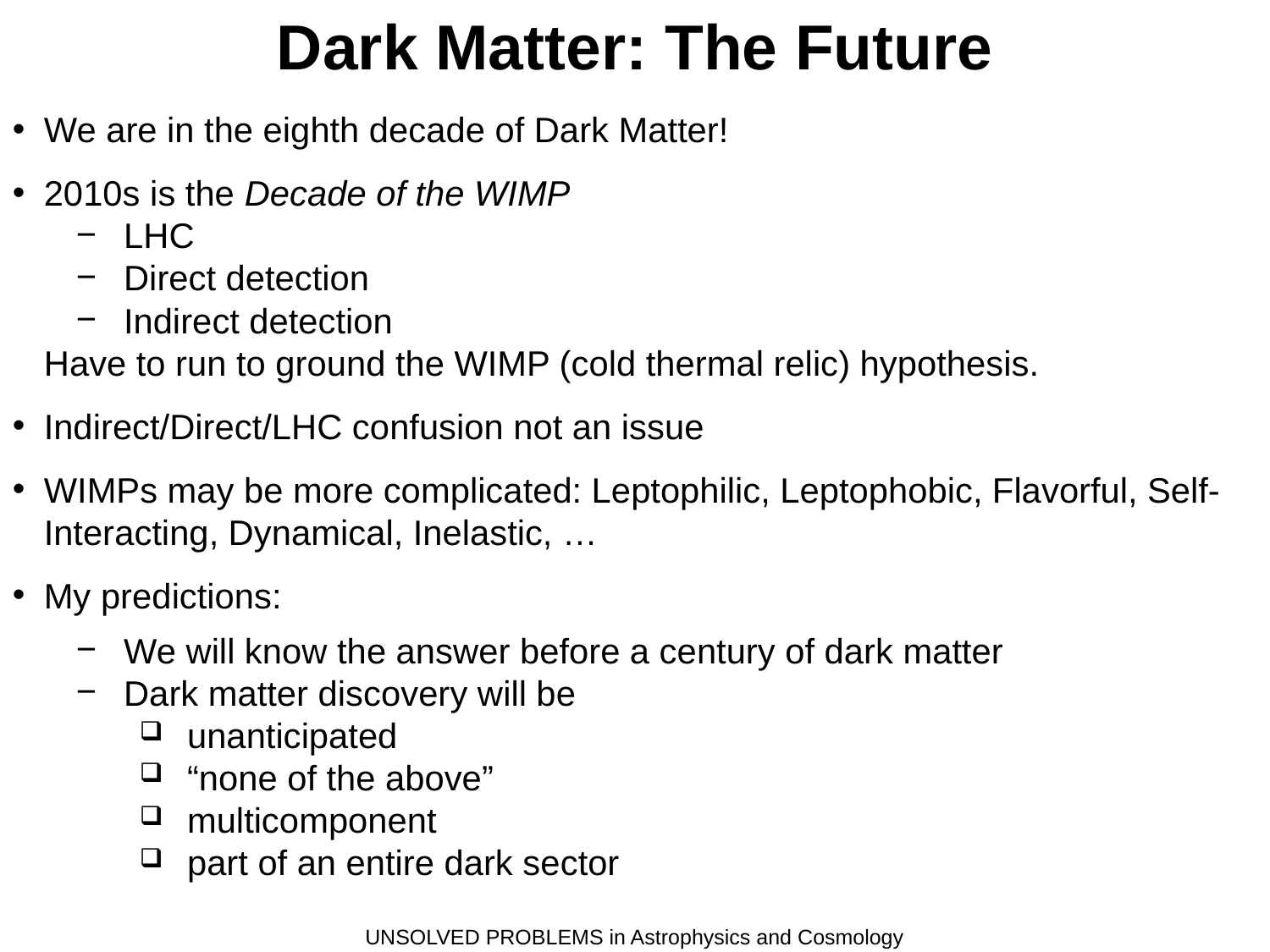

Dark Matter: The Future
We are in the eighth decade of Dark Matter!

2010s is the Decade of the WIMP
LHC
Direct detection
Indirect detection
Have to run to ground the WIMP (cold thermal relic) hypothesis.

Indirect/Direct/LHC confusion not an issue

WIMPs may be more complicated: Leptophilic, Leptophobic, Flavorful, Self-Interacting, Dynamical, Inelastic, …

My predictions:

We will know the answer before a century of dark matter
Dark matter discovery will be
unanticipated
“none of the above”
multicomponent
part of an entire dark sector
UNSOLVED PROBLEMS in Astrophysics and Cosmology